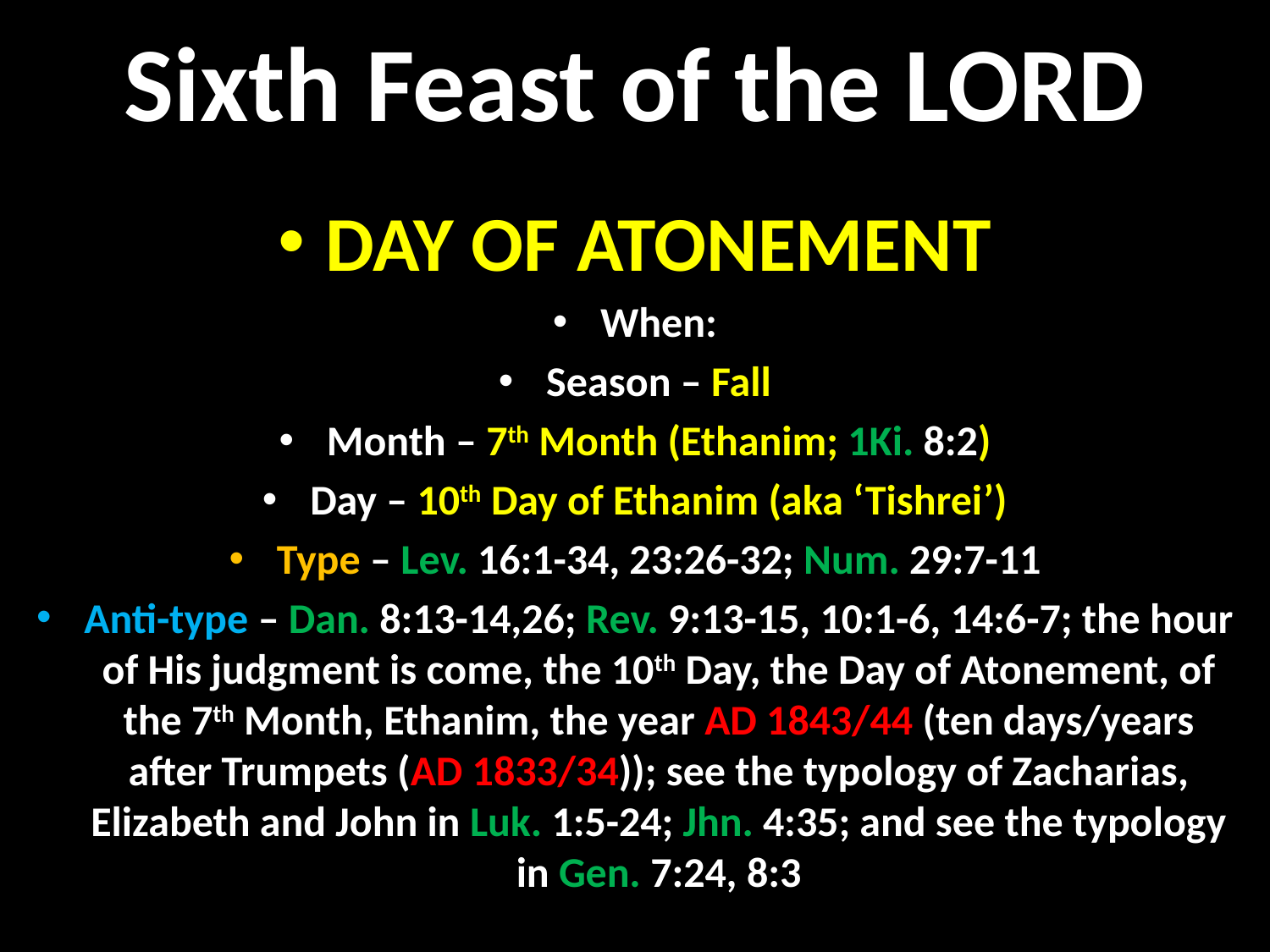

# Sixth Feast of the LORD
DAY OF ATONEMENT
When:
Season – Fall
Month – 7th Month (Ethanim; 1Ki. 8:2)
Day – 10th Day of Ethanim (aka ‘Tishrei’)
Type – Lev. 16:1-34, 23:26-32; Num. 29:7-11
Anti-type – Dan. 8:13-14,26; Rev. 9:13-15, 10:1-6, 14:6-7; the hour of His judgment is come, the 10th Day, the Day of Atonement, of the 7th Month, Ethanim, the year AD 1843/44 (ten days/years after Trumpets (AD 1833/34)); see the typology of Zacharias, Elizabeth and John in Luk. 1:5-24; Jhn. 4:35; and see the typology in Gen. 7:24, 8:3